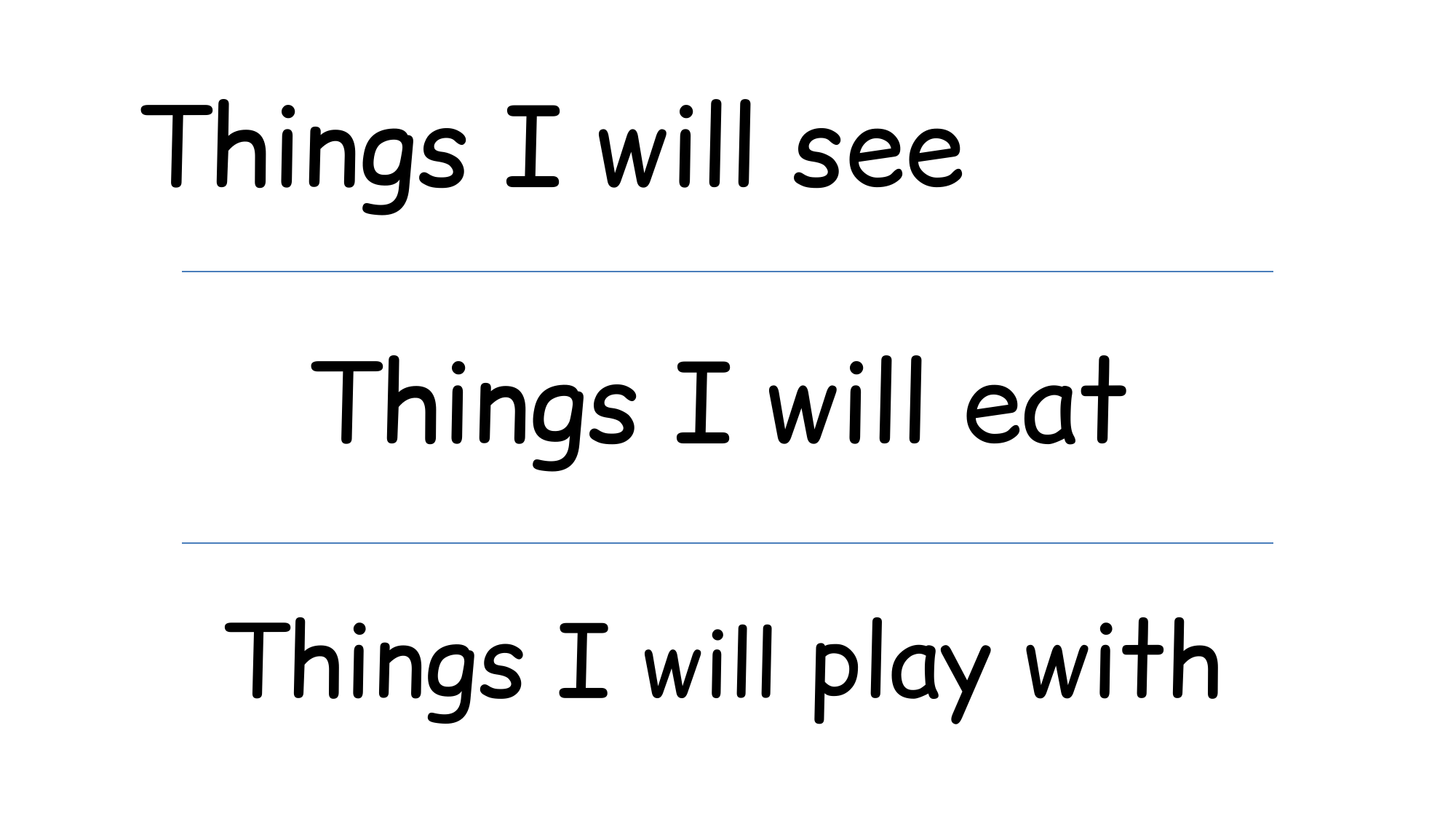

Things I will see
Things I will eat
Things I will play with